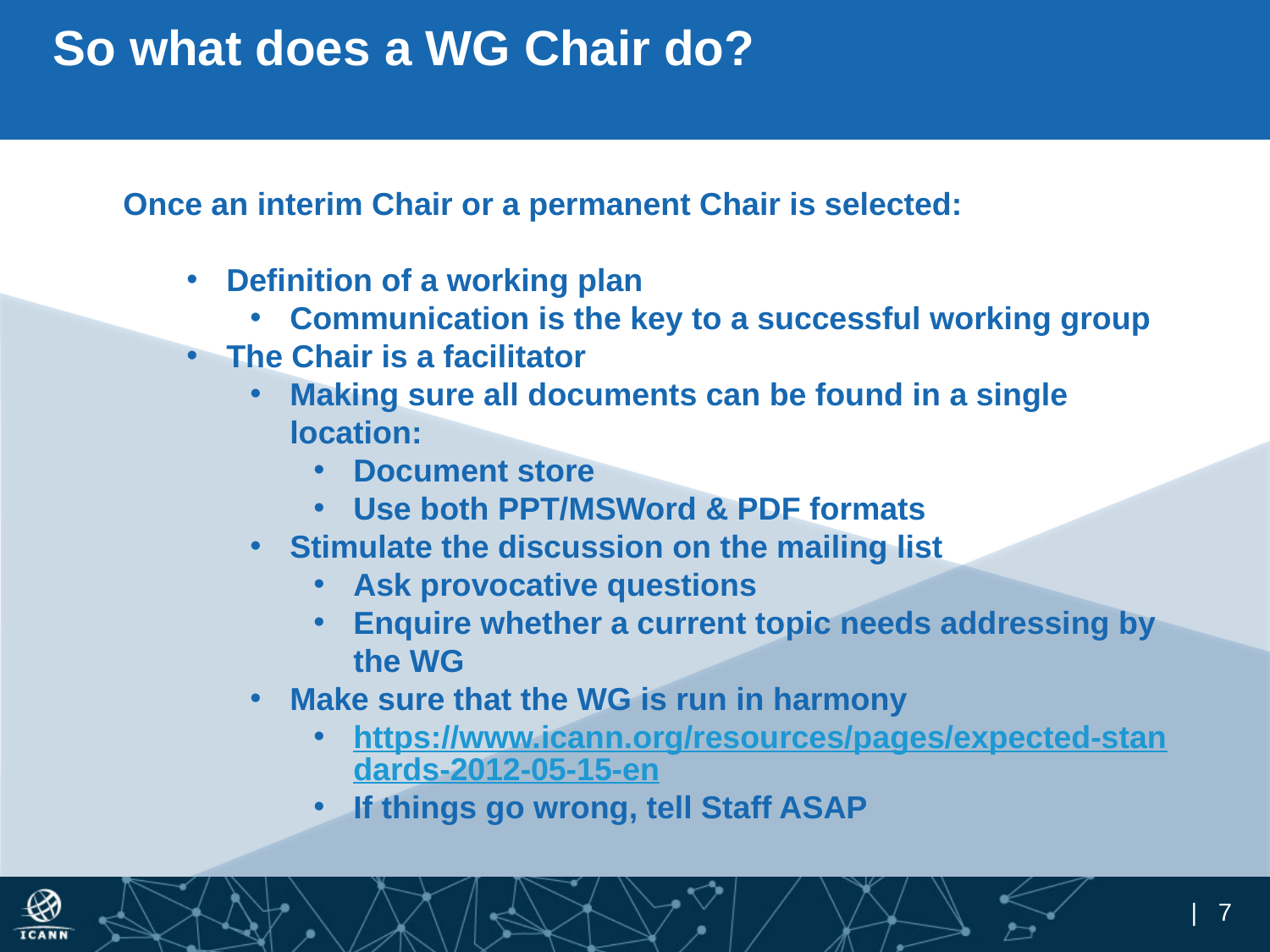

# So what does a WG Chair do?

Once an interim Chair or a permanent Chair is selected:

Definition of a working plan
Communication is the key to a successful working group
The Chair is a facilitator
Making sure all documents can be found in a single location:
Document store
Use both PPT/MSWord & PDF formats
Stimulate the discussion on the mailing list
Ask provocative questions
Enquire whether a current topic needs addressing by the WG
Make sure that the WG is run in harmony
https://www.icann.org/resources/pages/expected-standards-2012-05-15-en
If things go wrong, tell Staff ASAP